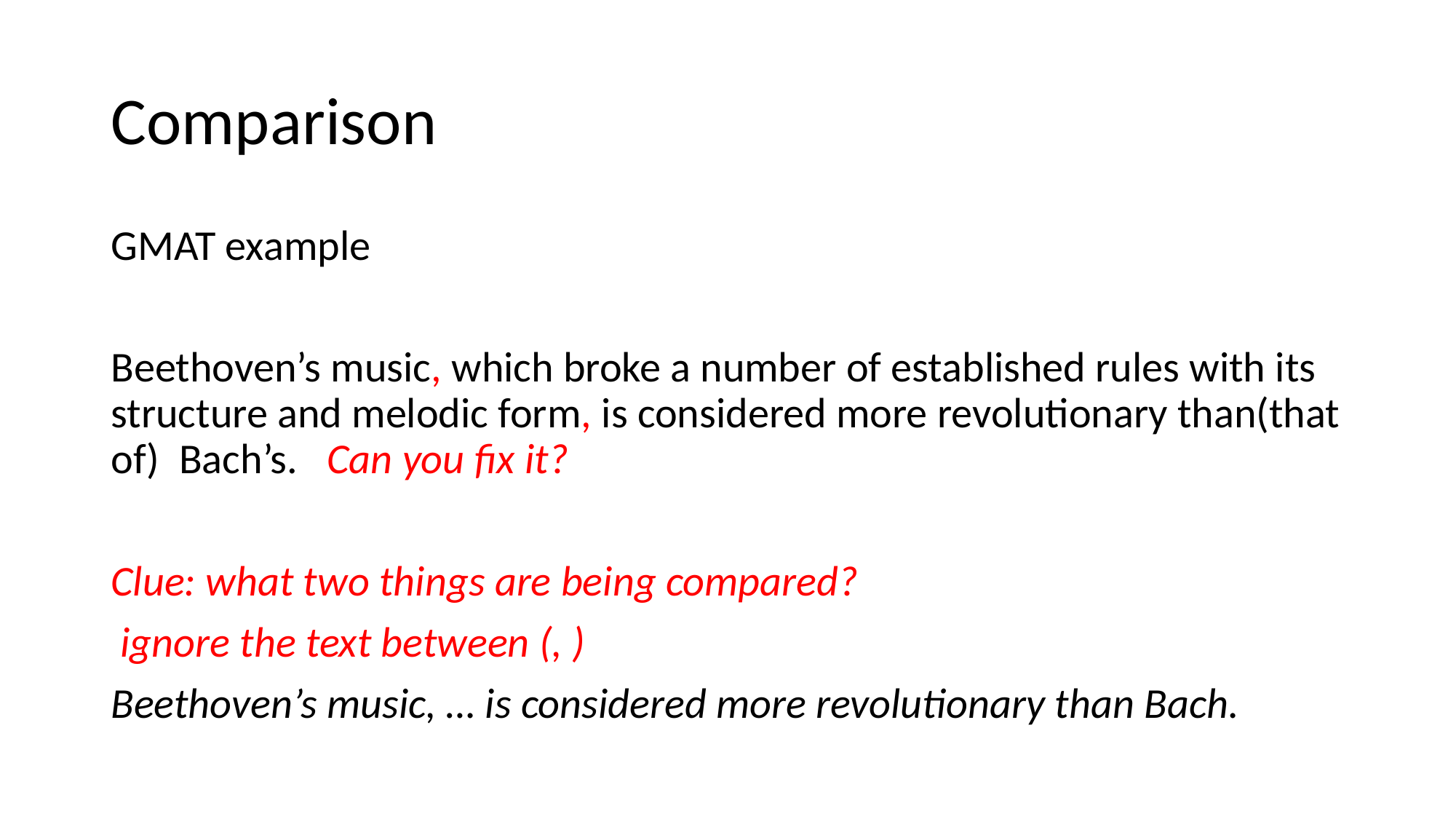

# Comparison
GMAT example

Beethoven’s music, which broke a number of established rules with its structure and melodic form, is considered more revolutionary than(that of)  Bach’s.   Can you fix it?

Clue: what two things are being compared?
 ignore the text between (, )
Beethoven’s music, … is considered more revolutionary than Bach.